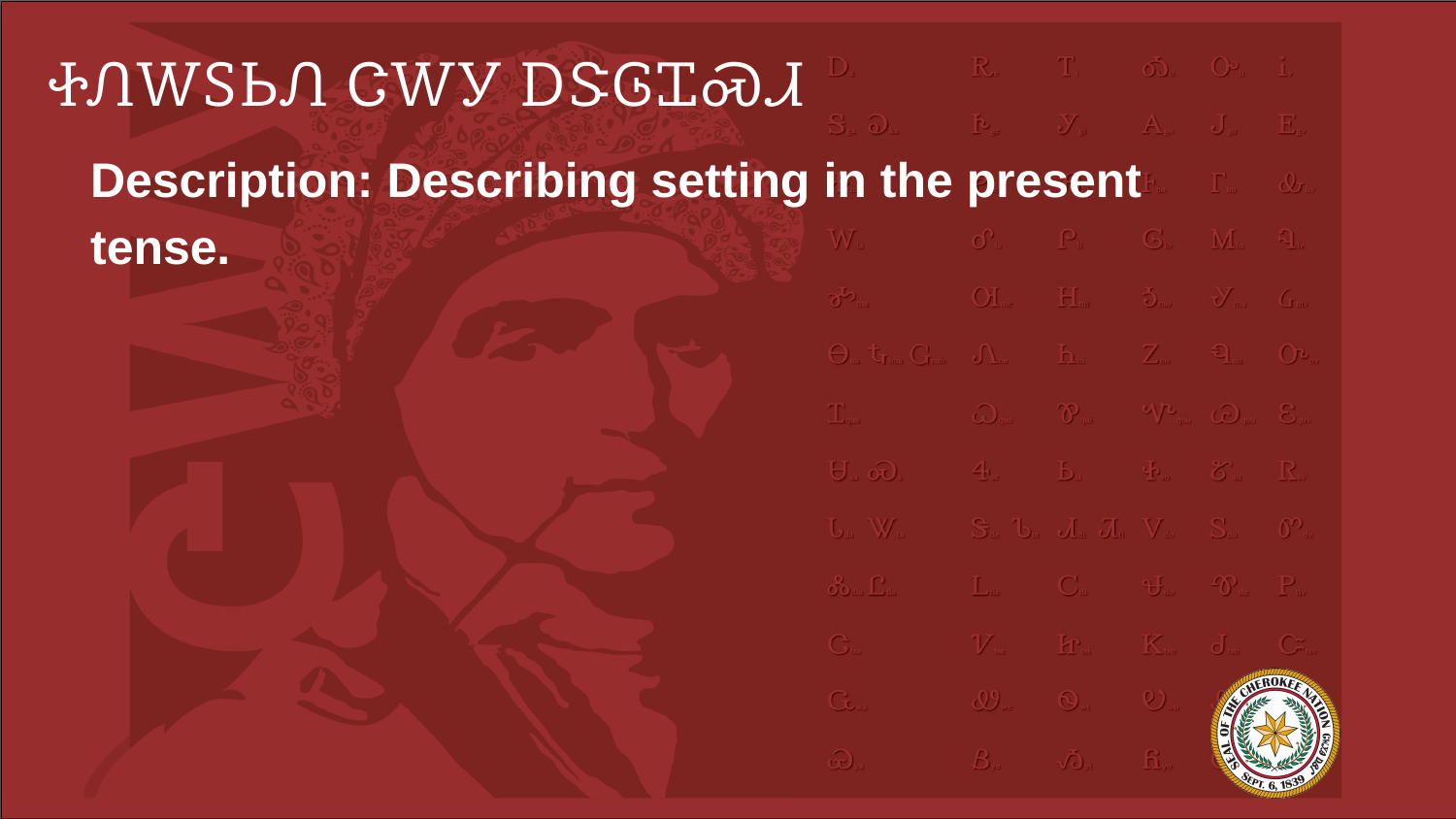

# ᏐᏁᎳᏚᏏᏁ ᏣᎳᎩ ᎠᏕᎶᏆᏍᏗ
Description: Describing setting in the present tense.